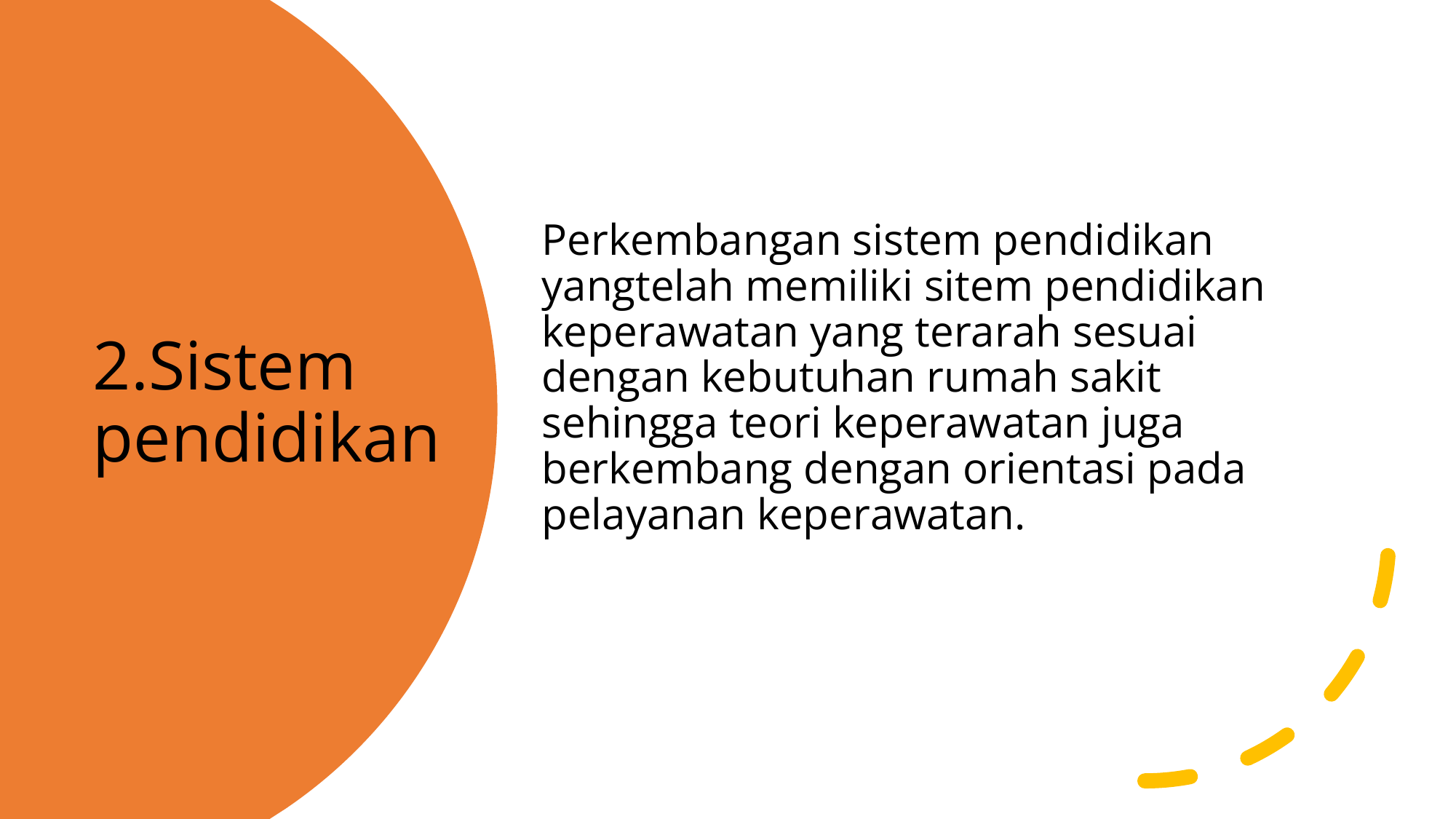

Perkembangan sistem pendidikan yangtelah memiliki sitem pendidikan keperawatan yang terarah sesuai dengan kebutuhan rumah sakit sehingga teori keperawatan juga berkembang dengan orientasi pada pelayanan keperawatan.
# 2.Sistem pendidikan